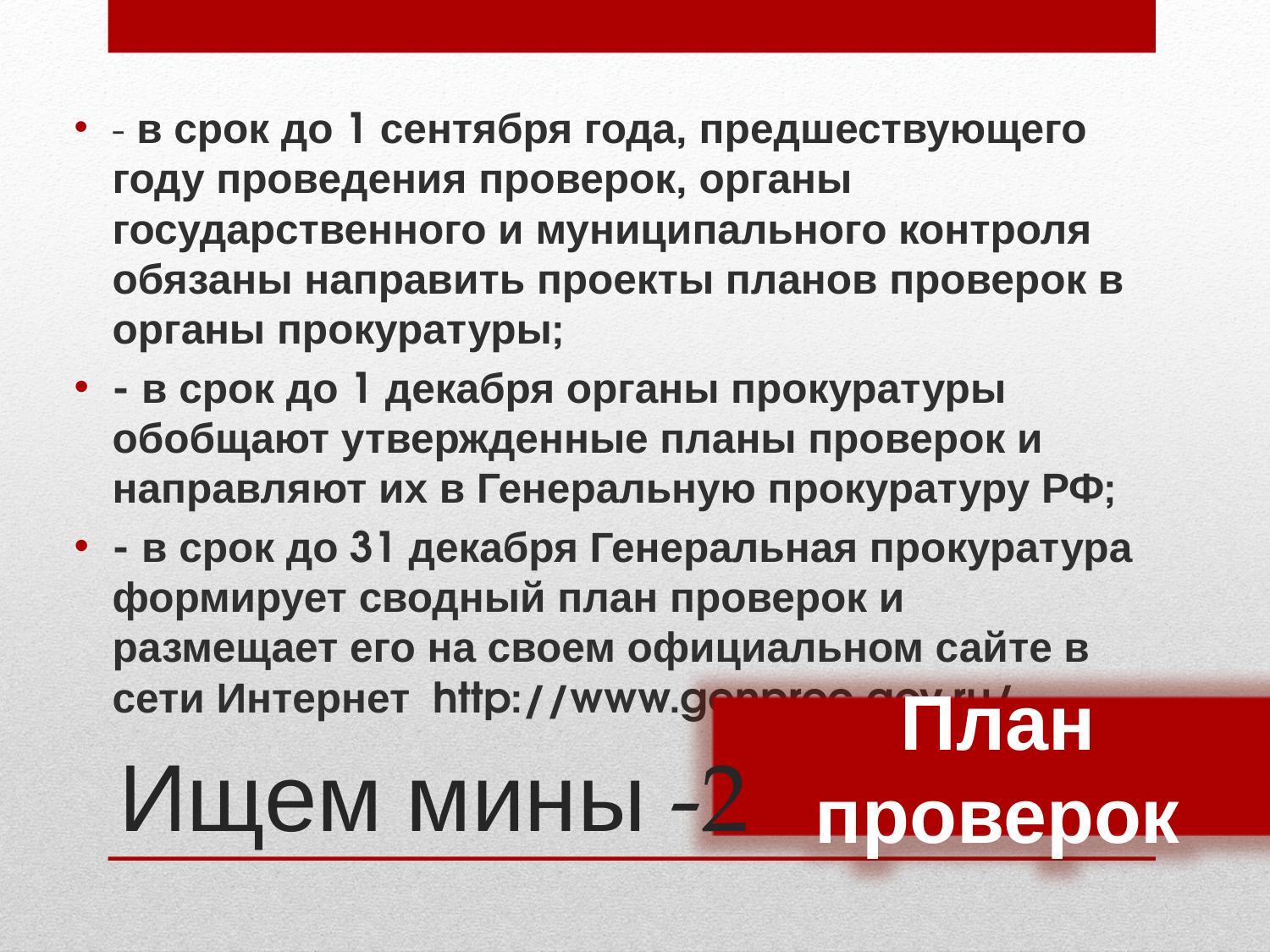

- в срок до 1 сентября года, предшествующего году проведения проверок, органы государственного и муниципального контроля обязаны направить проекты планов проверок в органы прокуратуры;
- в срок до 1 декабря органы прокуратуры обобщают утвержденные планы проверок и направляют их в Генеральную прокуратуру РФ;
- в срок до 31 декабря Генеральная прокуратура формирует сводный план проверок и размещает его на своем официальном сайте в сети Интернет  http://www.genproc.gov.ru/

# Ищем мины -2
План проверок